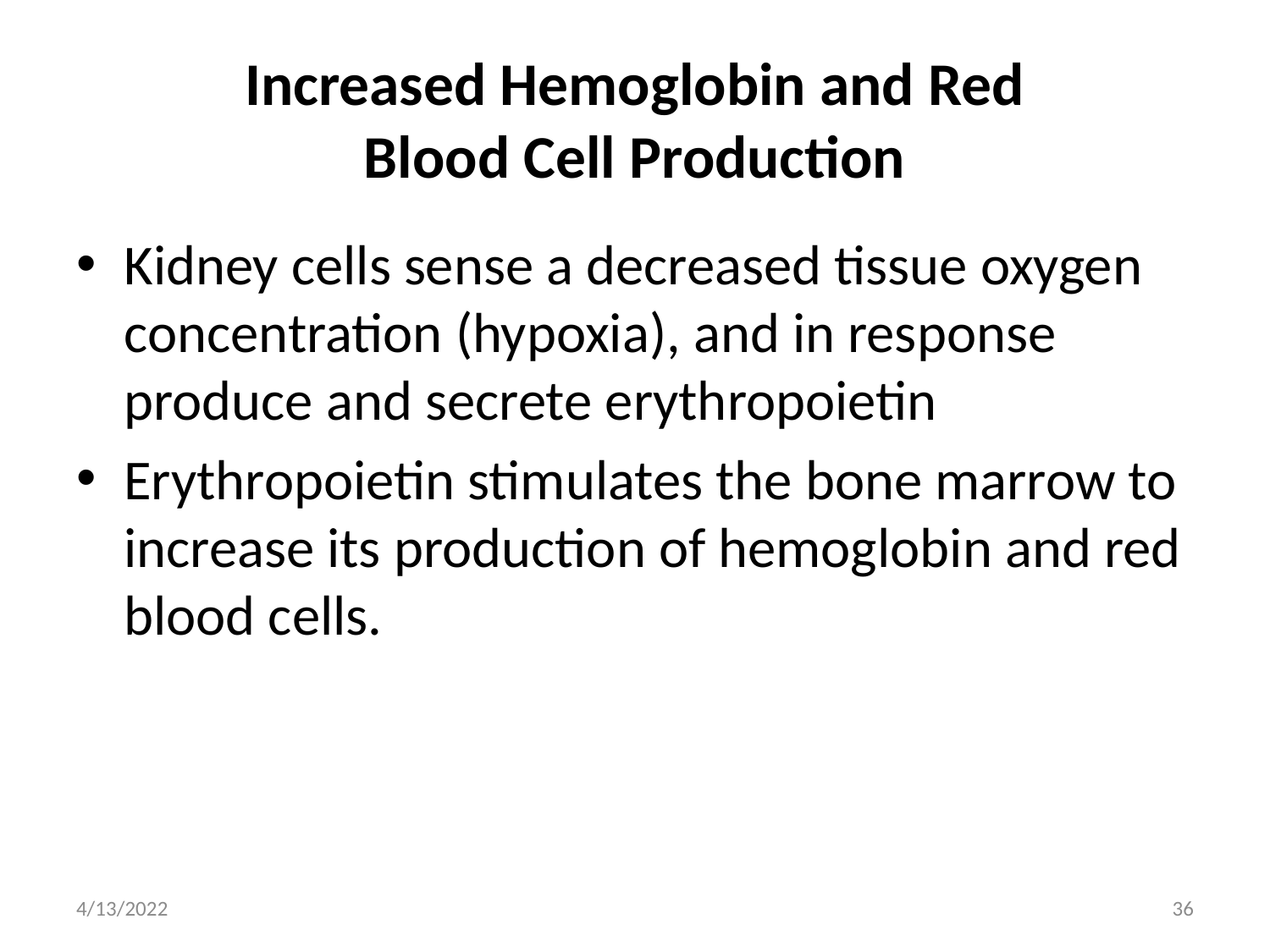

# Increased Hemoglobin and Red Blood Cell Production
Kidney cells sense a decreased tissue oxygen concentration (hypoxia), and in response produce and secrete erythropoietin
Erythropoietin stimulates the bone marrow to increase its production of hemoglobin and red blood cells.
4/13/2022
36